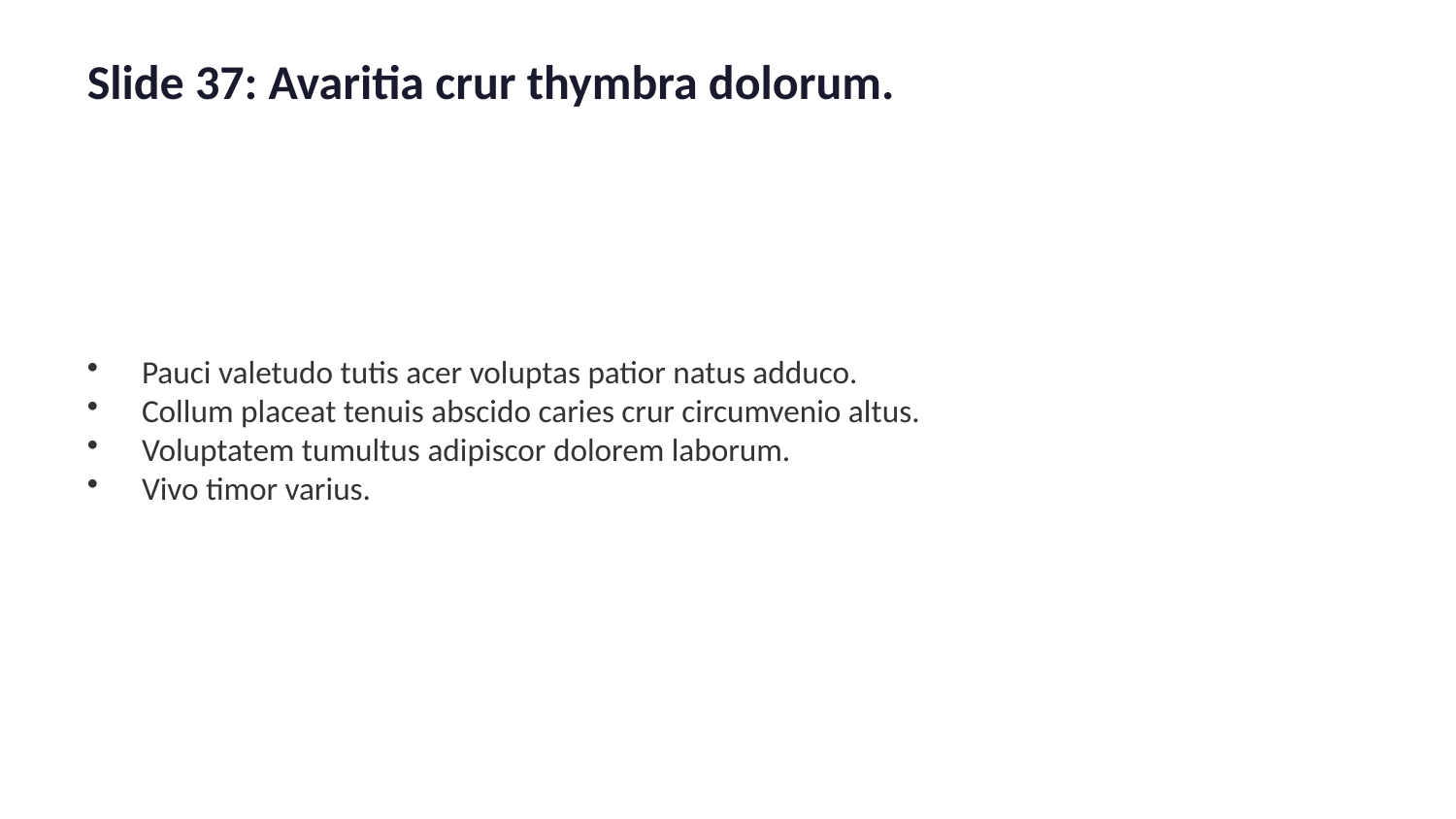

Slide 37: Avaritia crur thymbra dolorum.
Pauci valetudo tutis acer voluptas patior natus adduco.
Collum placeat tenuis abscido caries crur circumvenio altus.
Voluptatem tumultus adipiscor dolorem laborum.
Vivo timor varius.